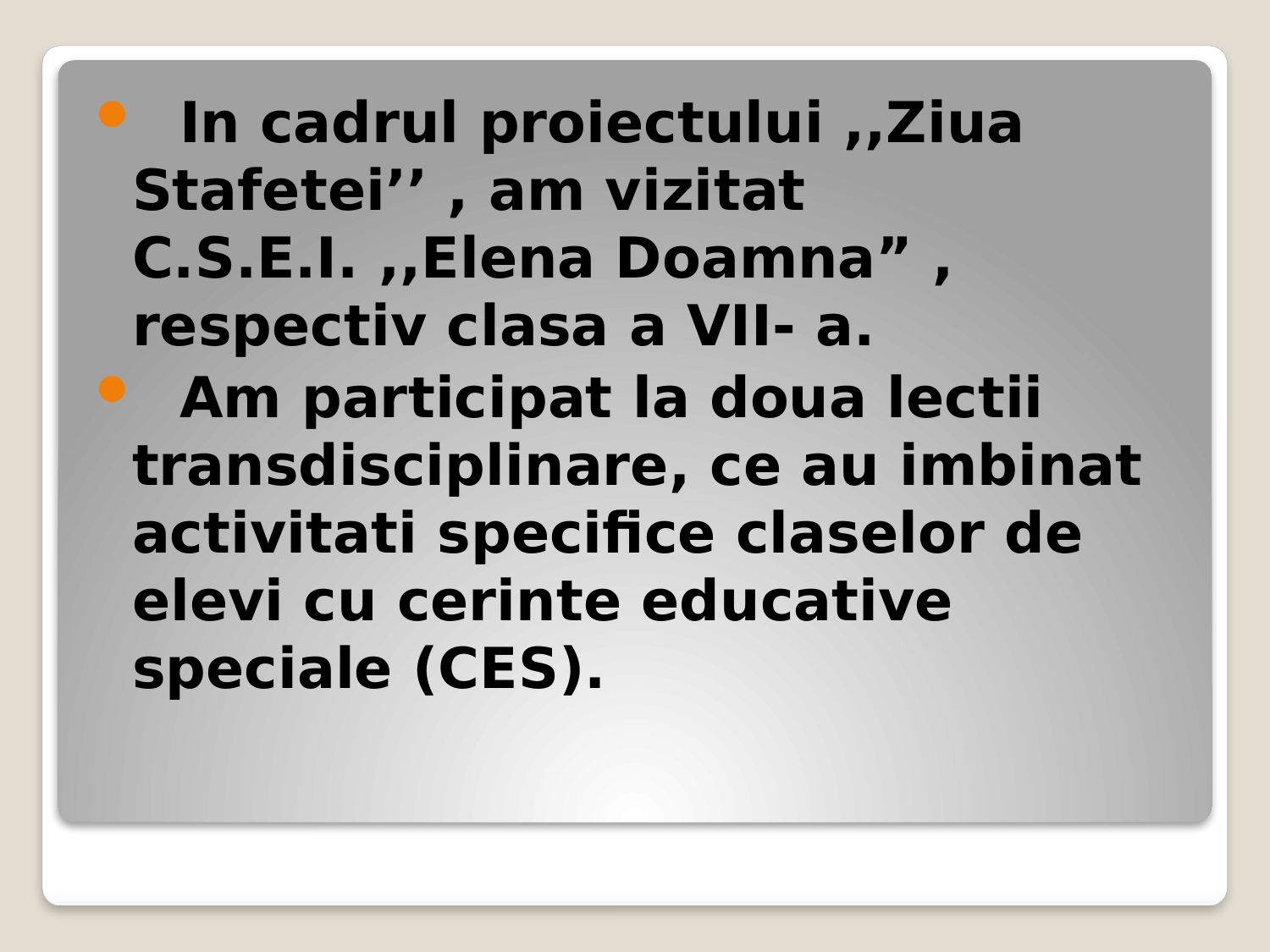

In cadrul proiectului ,,Ziua Stafetei’’ , am vizitat C.S.E.I. ,,Elena Doamna” , respectiv clasa a VII- a.
  Am participat la doua lectii transdisciplinare, ce au imbinat activitati specifice claselor de elevi cu cerinte educative speciale (CES).